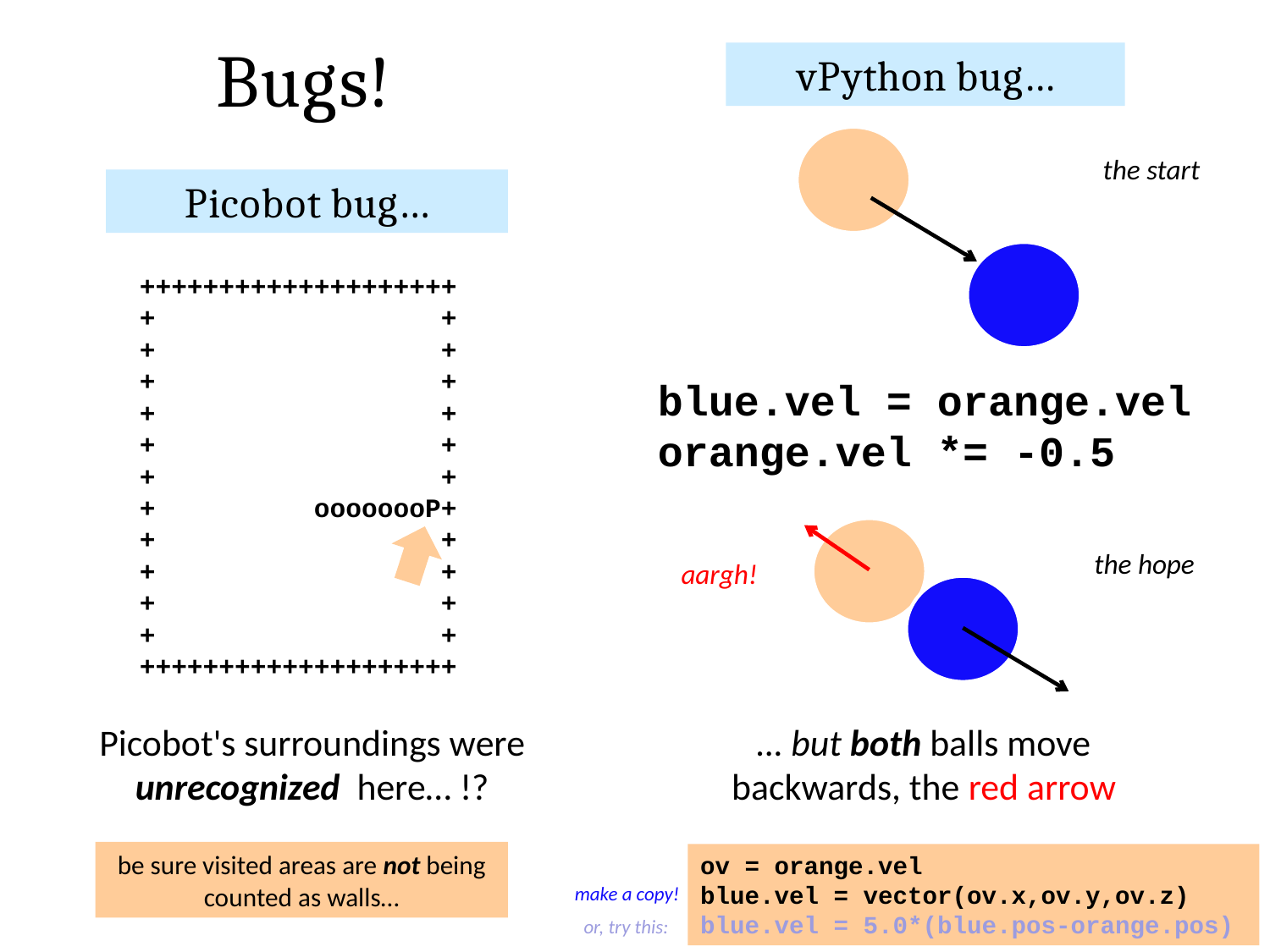

Bugs!
vPython bug…

the start
Picobot bug…

++++++++++++++++++++
+                  +
+                  +
+                  +
+                  +
+                  +
+                  +
+          oooooooP+
+                  +
+                  +
+                  +
+                  +
++++++++++++++++++++
blue.vel = orange.vel
orange.vel *= -0.5

the hope
aargh!

Picobot's surroundings were unrecognized  here… !?
… but both balls move backwards, the red arrow
be sure visited areas are not being counted as walls…
ov = orange.vel
blue.vel = vector(ov.x,ov.y,ov.z)
blue.vel = 5.0*(blue.pos-orange.pos)
make a copy!
or, try this: